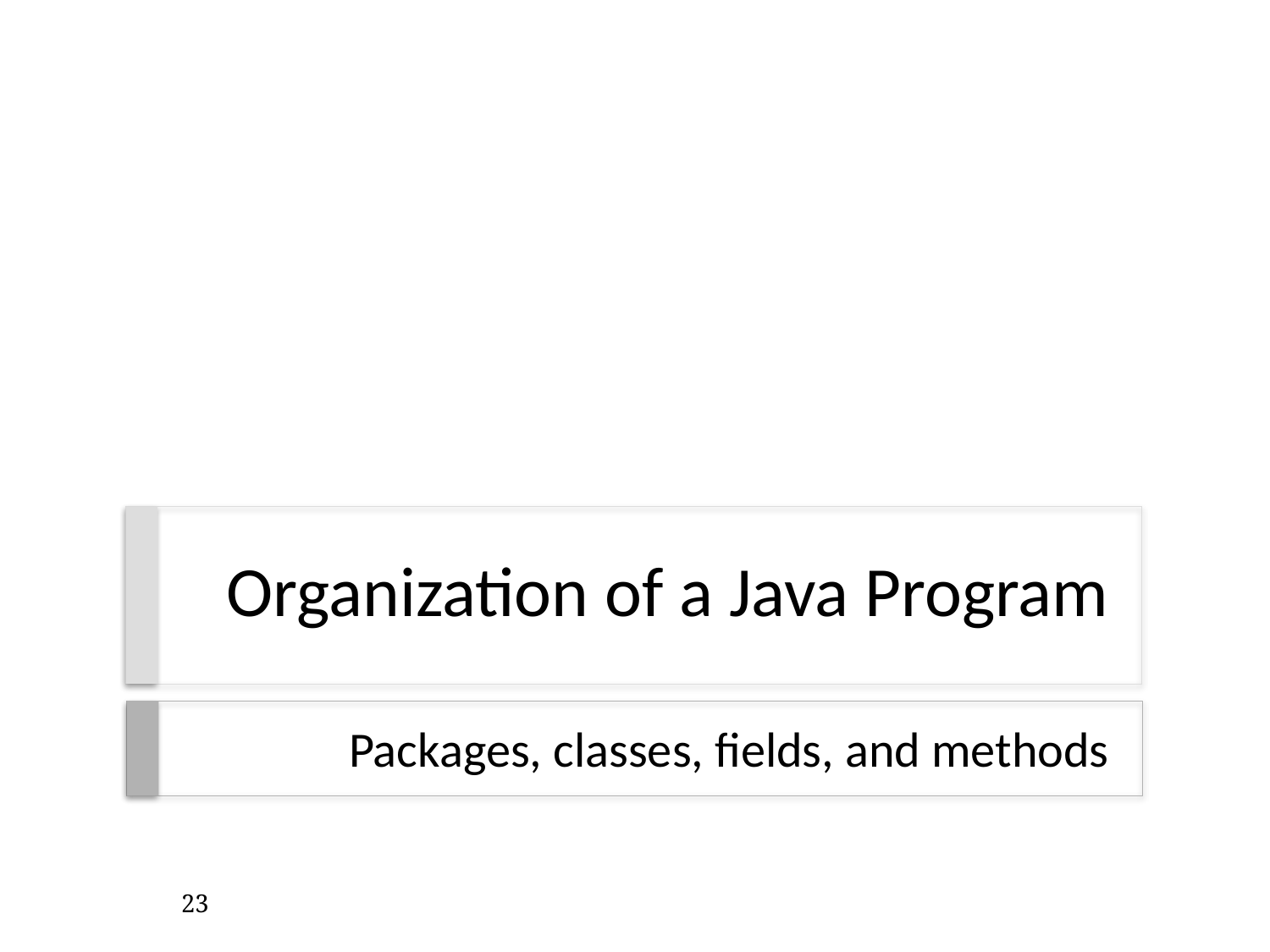

# Organization of a Java Program
Packages, classes, fields, and methods
23